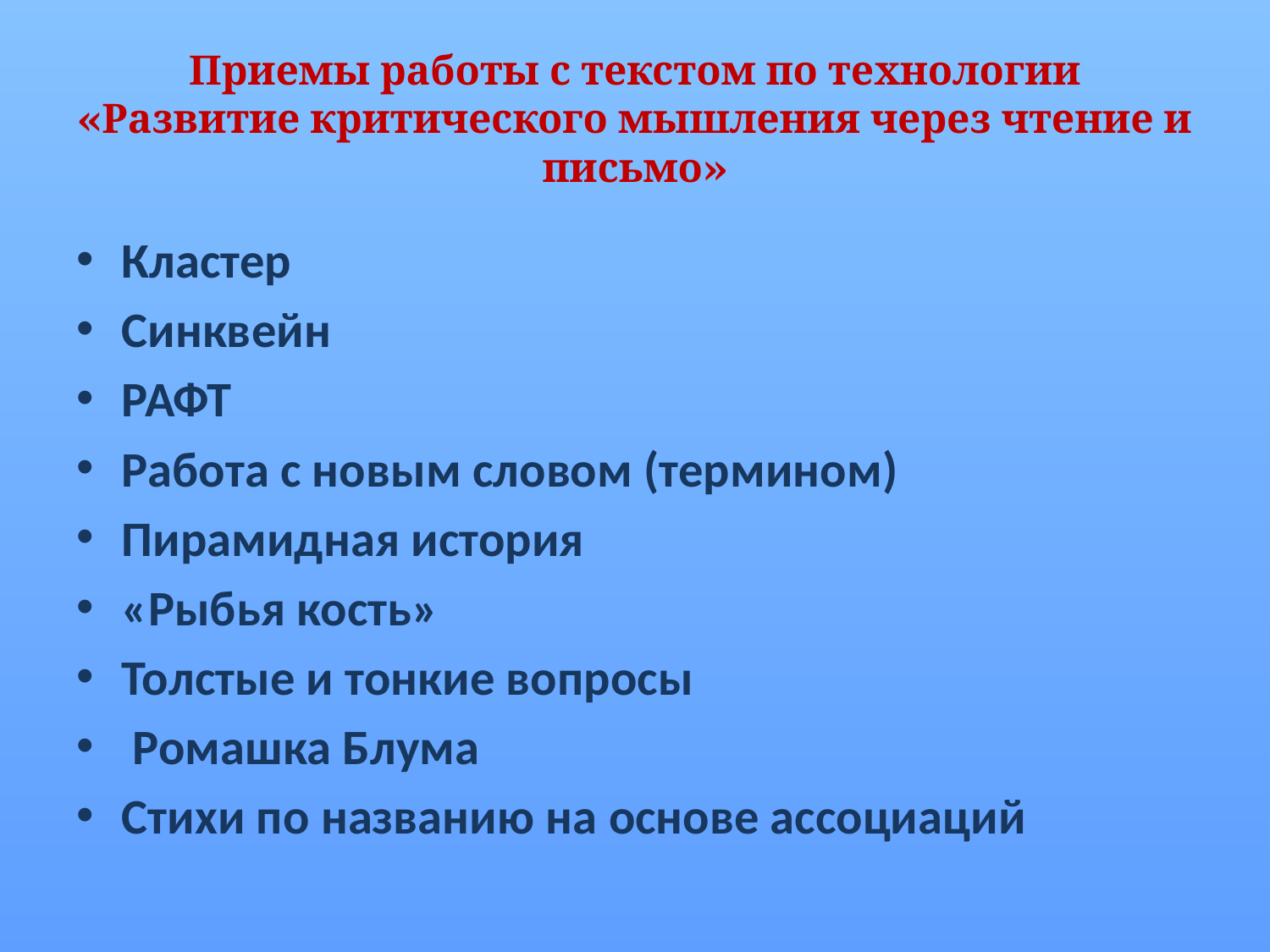

# Приемы работы с текстом по технологии «Развитие критического мышления через чтение и письмо»
Кластер
Синквейн
РАФТ
Работа с новым словом (термином)
Пирамидная история
«Рыбья кость»
Толстые и тонкие вопросы
 Ромашка Блума
Стихи по названию на основе ассоциаций